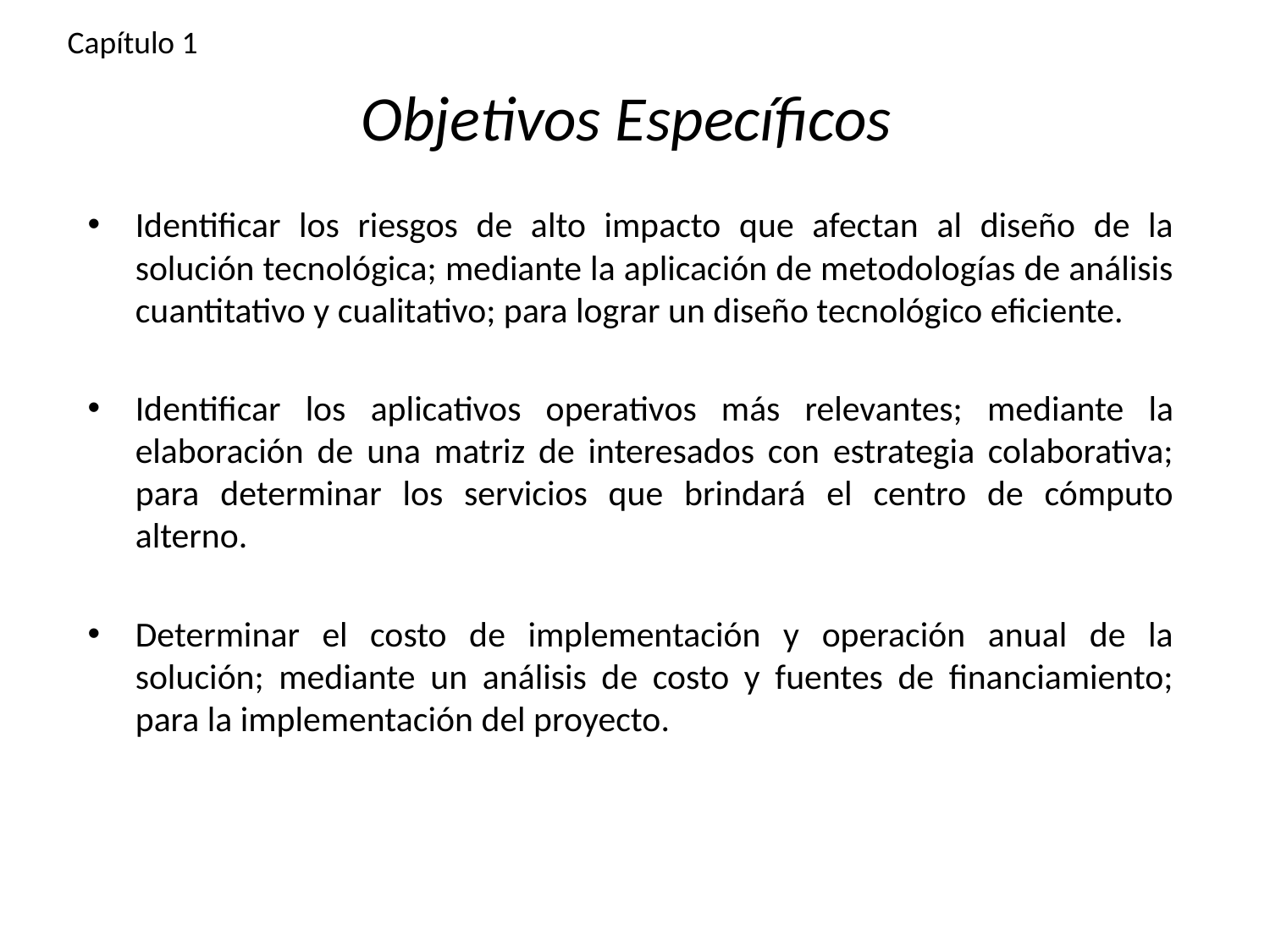

Capítulo 1
# Objetivos Específicos
Identificar los riesgos de alto impacto que afectan al diseño de la solución tecnológica; mediante la aplicación de metodologías de análisis cuantitativo y cualitativo; para lograr un diseño tecnológico eficiente.

Identificar los aplicativos operativos más relevantes; mediante la elaboración de una matriz de interesados con estrategia colaborativa; para determinar los servicios que brindará el centro de cómputo alterno.

Determinar el costo de implementación y operación anual de la solución; mediante un análisis de costo y fuentes de financiamiento; para la implementación del proyecto.